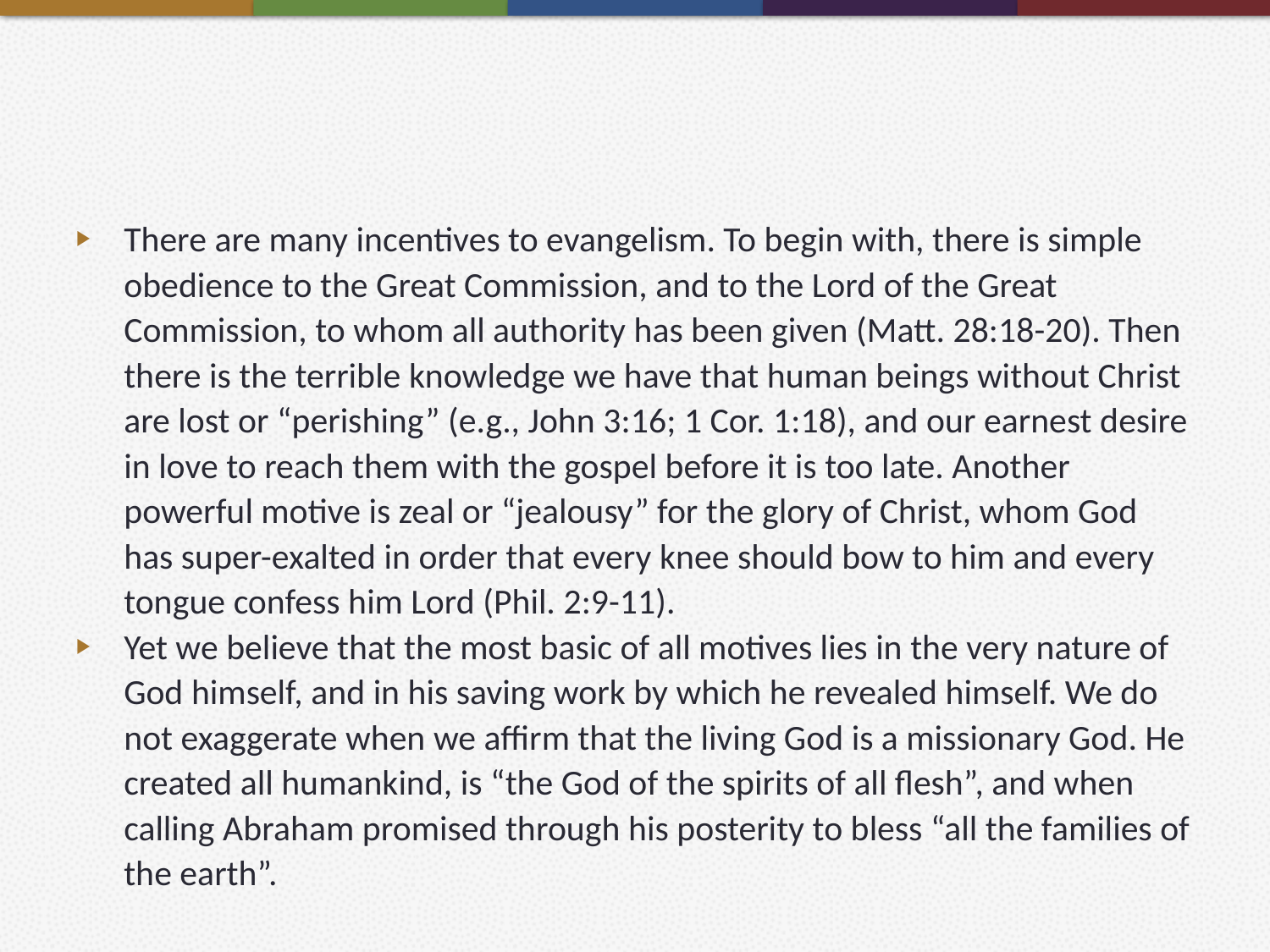

#
There are many incentives to evangelism. To begin with, there is simple obedience to the Great Commission, and to the Lord of the Great Commission, to whom all authority has been given (Matt. 28:18-20). Then there is the terrible knowledge we have that human beings without Christ are lost or “perishing” (e.g., John 3:16; 1 Cor. 1:18), and our earnest desire in love to reach them with the gospel before it is too late. Another powerful motive is zeal or “jealousy” for the glory of Christ, whom God has super-exalted in order that every knee should bow to him and every tongue confess him Lord (Phil. 2:9-11).
Yet we believe that the most basic of all motives lies in the very nature of God himself, and in his saving work by which he revealed himself. We do not exaggerate when we affirm that the living God is a missionary God. He created all humankind, is “the God of the spirits of all flesh”, and when calling Abraham promised through his posterity to bless “all the families of the earth”.